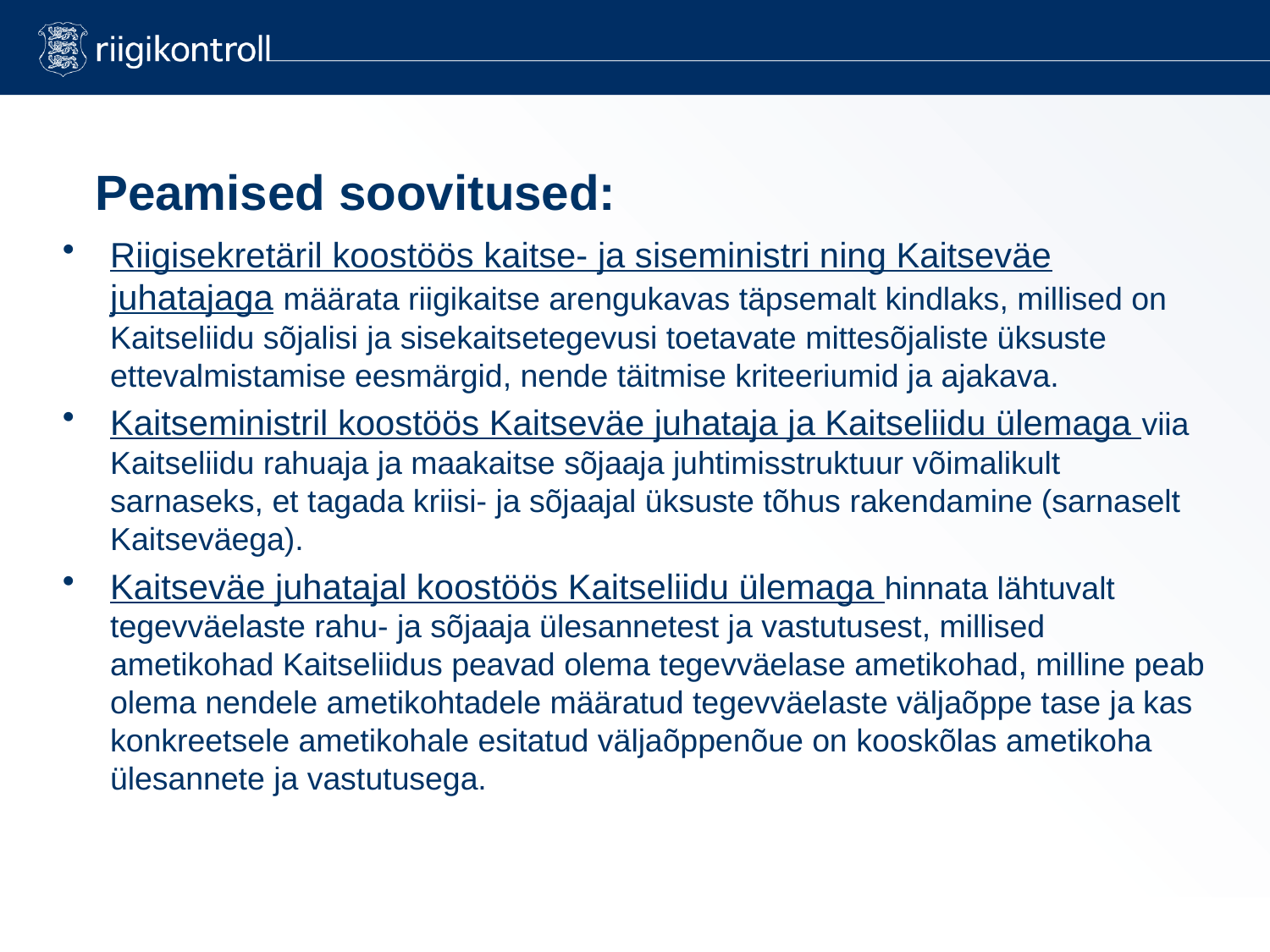

# Peamised soovitused:
Riigisekretäril koostöös kaitse- ja siseministri ning Kaitseväe juhatajaga määrata riigikaitse arengukavas täpsemalt kindlaks, millised on Kaitseliidu sõjalisi ja sisekaitsetegevusi toetavate mittesõjaliste üksuste ettevalmistamise eesmärgid, nende täitmise kriteeriumid ja ajakava.
Kaitseministril koostöös Kaitseväe juhataja ja Kaitseliidu ülemaga viia Kaitseliidu rahuaja ja maakaitse sõjaaja juhtimisstruktuur võimalikult sarnaseks, et tagada kriisi- ja sõjaajal üksuste tõhus rakendamine (sarnaselt Kaitseväega).
Kaitseväe juhatajal koostöös Kaitseliidu ülemaga hinnata lähtuvalt tegevväelaste rahu- ja sõjaaja ülesannetest ja vastutusest, millised ametikohad Kaitseliidus peavad olema tegevväelase ametikohad, milline peab olema nendele ametikohtadele määratud tegevväelaste väljaõppe tase ja kas konkreetsele ametikohale esitatud väljaõppenõue on kooskõlas ametikoha ülesannete ja vastutusega.